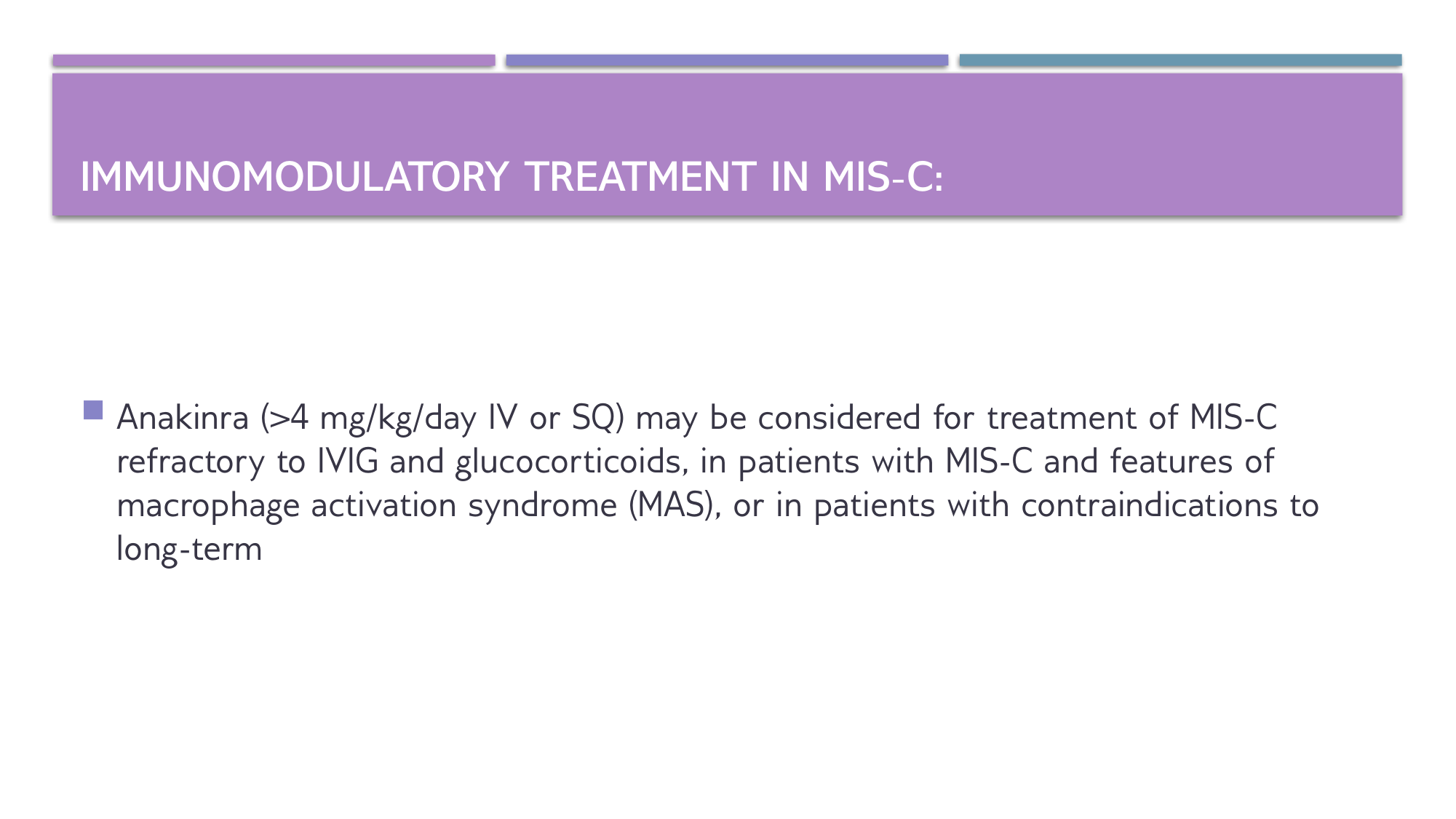

# Immunomodulatory treatment in MIS-C:

Anakinra (>4 mg/kg/day IV or SQ) may be considered for treatment of MIS-C refractory to IVIG and glucocorticoids, in patients with MIS-C and features of macrophage activation syndrome (MAS), or in patients with contraindications to long-term